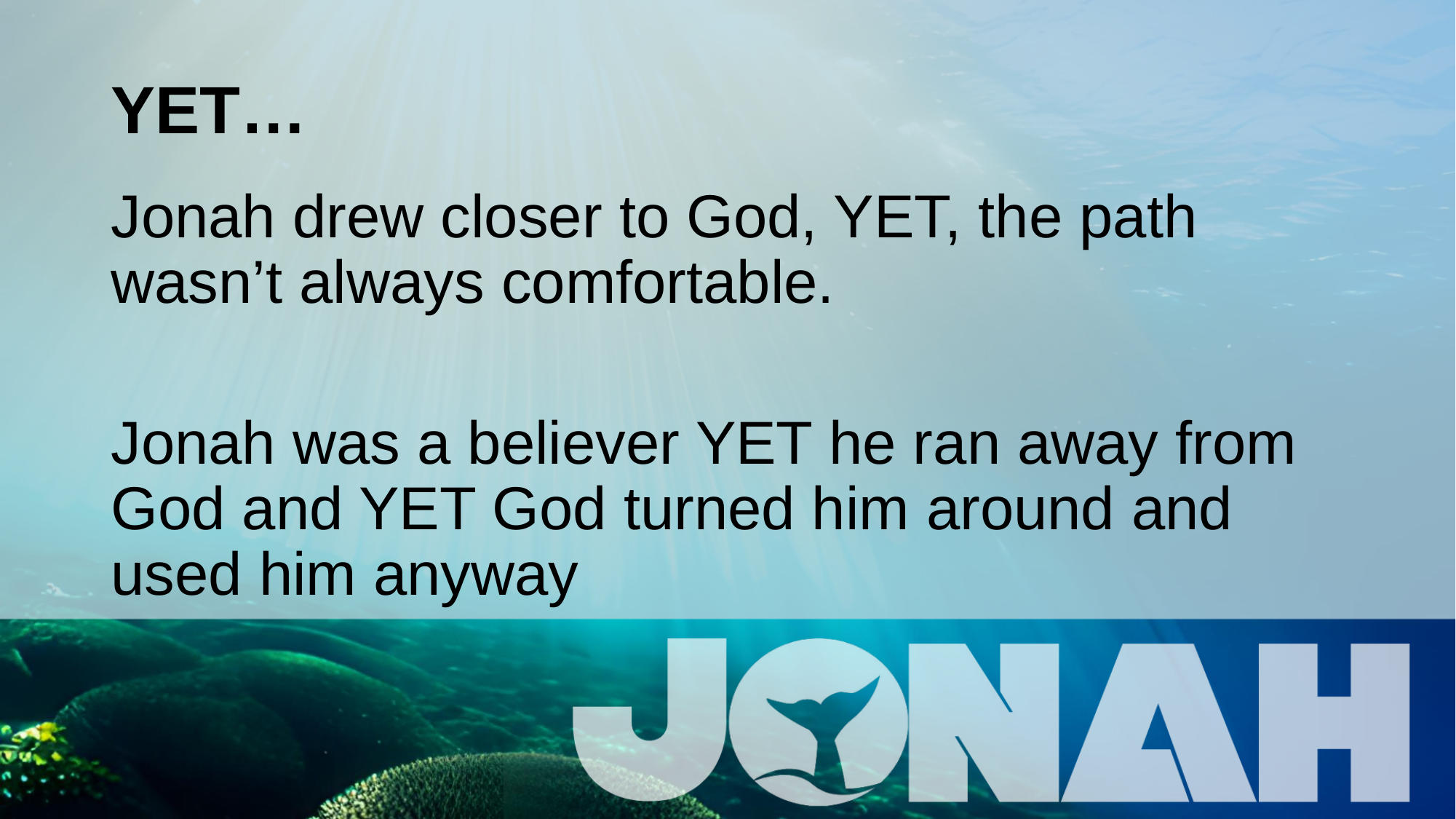

# YET…
Jonah drew closer to God, YET, the path wasn’t always comfortable.

Jonah was a believer YET he ran away from God and YET God turned him around and used him anyway